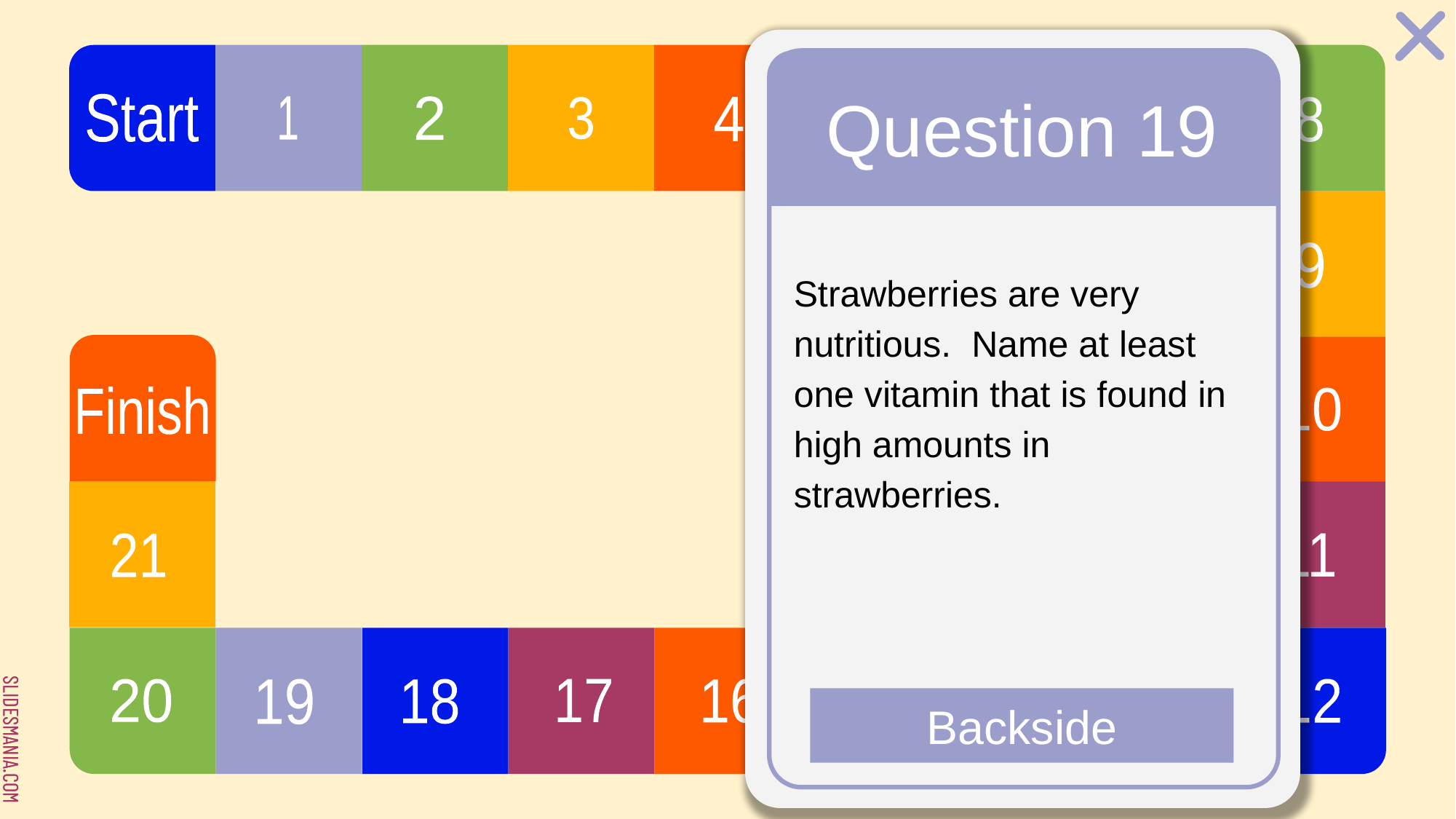

# Question 19
Strawberries are very nutritious.  Name at least one vitamin that is found in high amounts in strawberries.
Backside